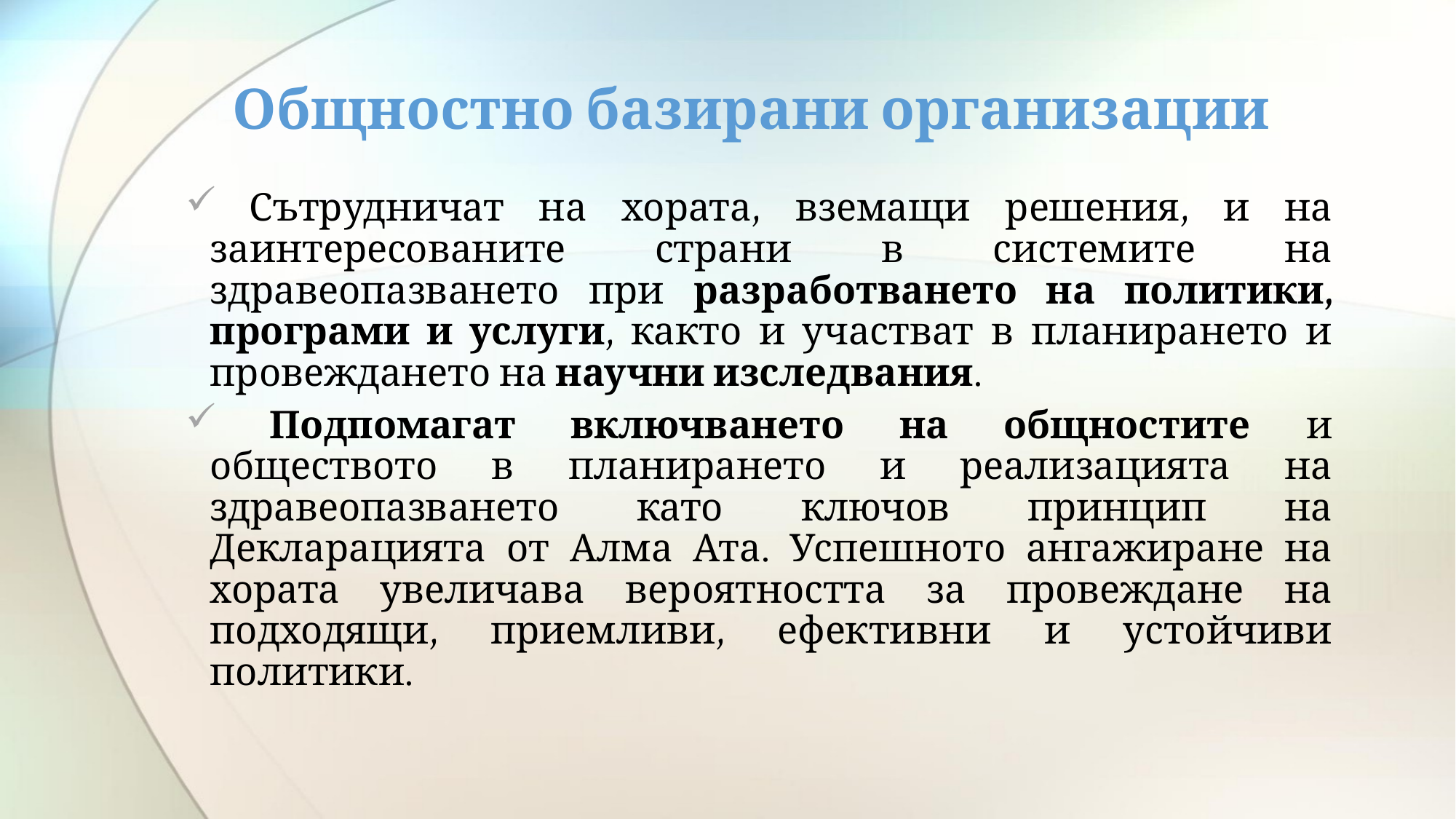

# Общностно базирани организации
 Сътрудничат на хората, вземащи решения, и на заинтересованите страни в системите на здравеопазването при разработването на политики, програми и услуги, както и участват в планирането и провеждането на научни изследвания.
 Подпомагат включването на общностите и обществото в планирането и реализацията на здравеопазването като ключов принцип на Декларацията от Алма Ата. Успешното ангажиране на хората увеличава вероятността за провеждане на подходящи, приемливи, ефективни и устойчиви политики.